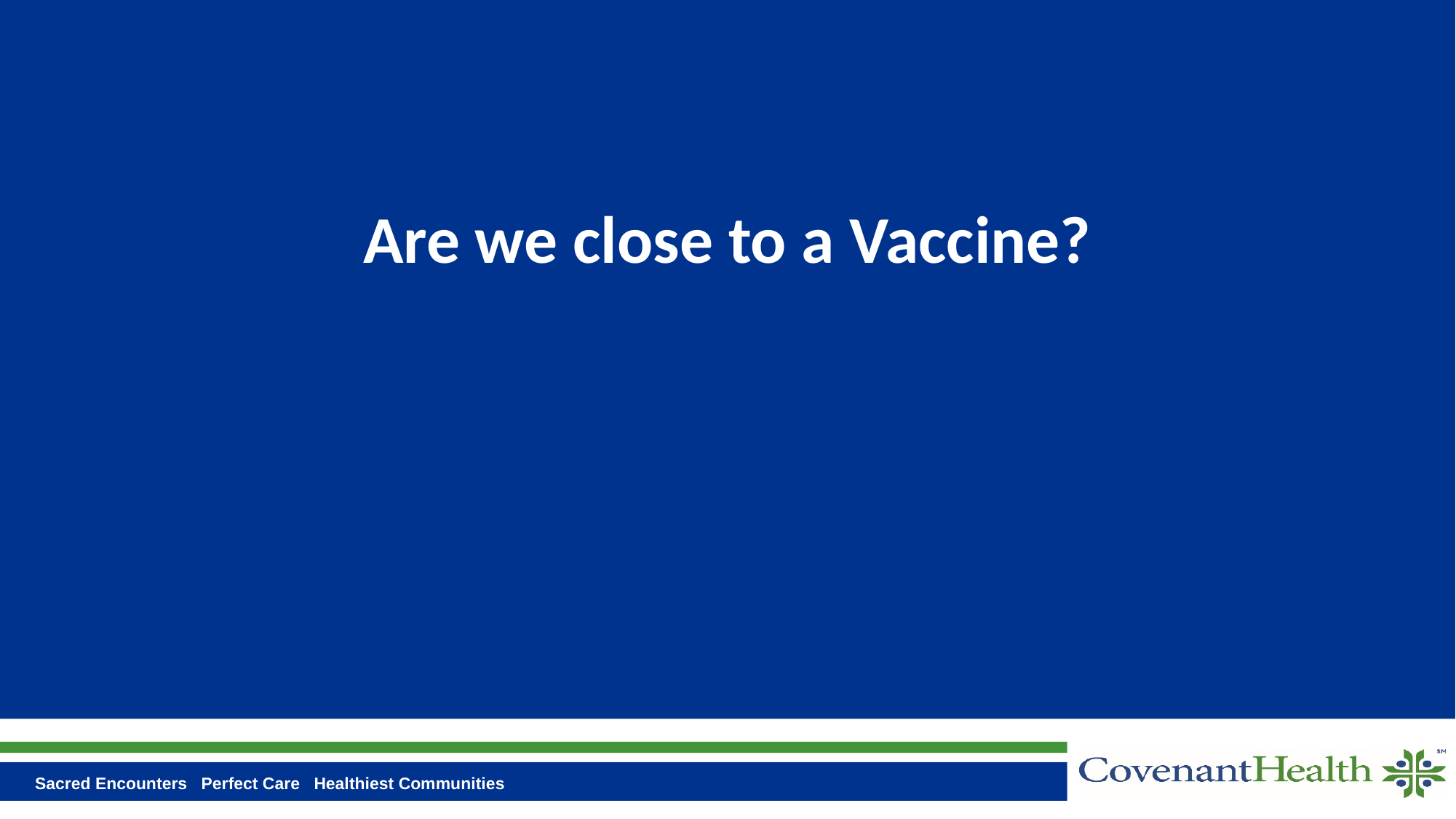

# Are we close to a Vaccine?